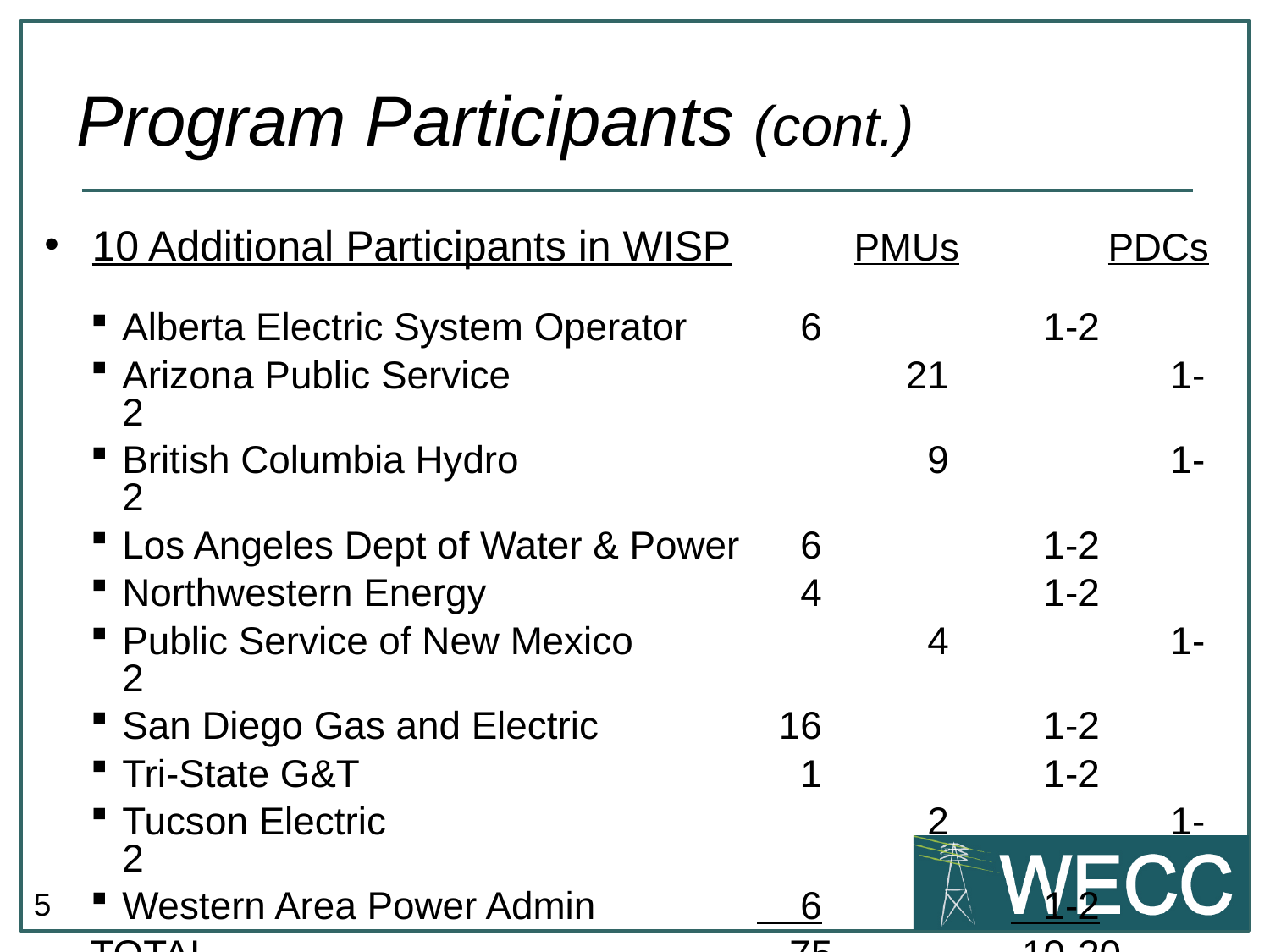

# Program Participants (cont.)
10 Additional Participants in WISP	PMUs		PDCs
Alberta Electric System Operator	    6		   1-2
Arizona Public Service			  21		   1-2
British Columbia Hydro			    9		   1-2
Los Angeles Dept of Water & Power	    6		   1-2
Northwestern Energy			    4		   1-2
Public Service of New Mexico		    4		   1-2
San Diego Gas and Electric		  16		   1-2
Tri-State G&T				    1		   1-2
Tucson Electric				    2		   1-2
Western Area Power Admin		    6		   1-2
TOTAL					   75		 10-20